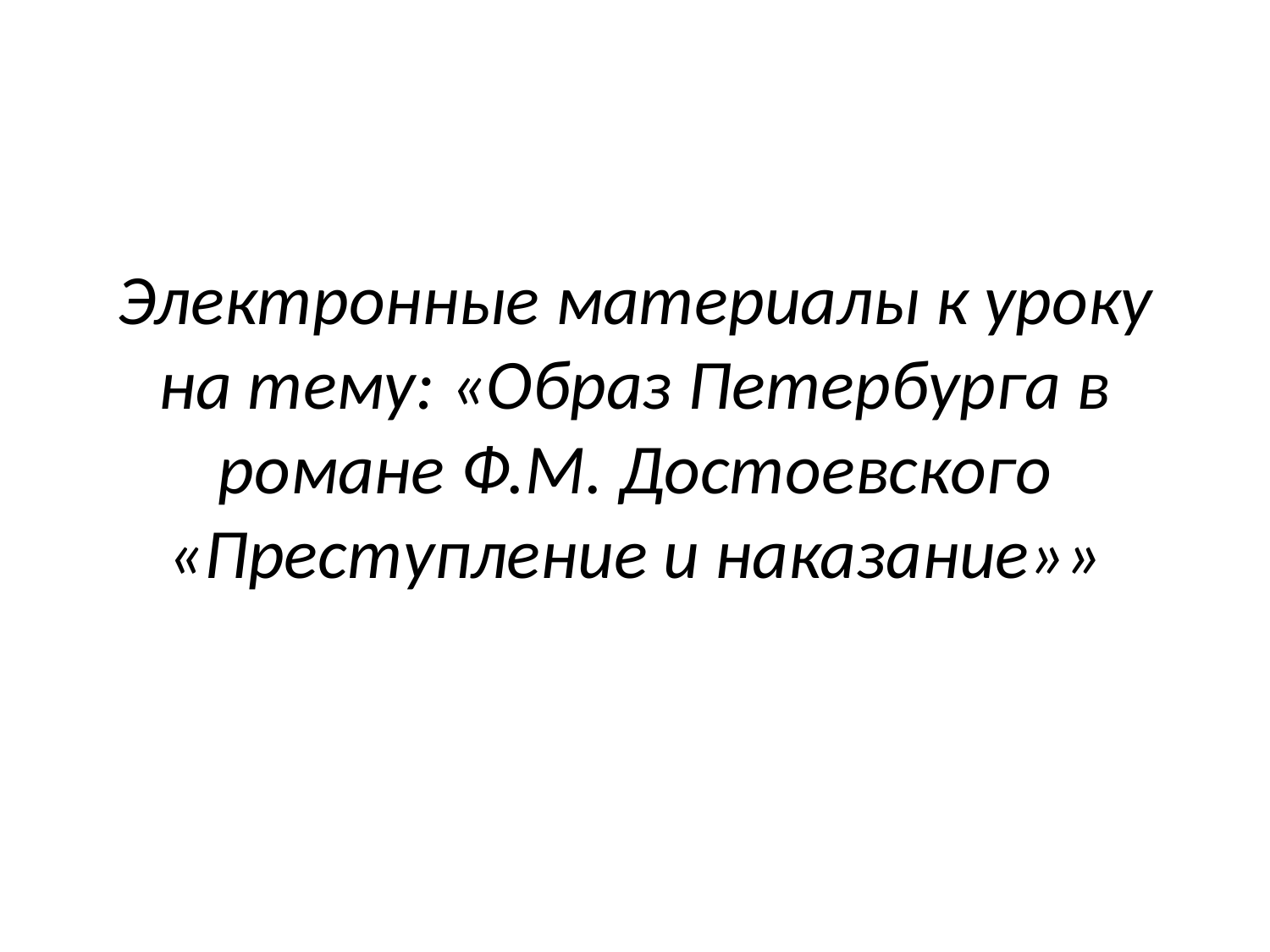

Электронные материалы к уроку на тему: «Образ Петербурга в романе Ф.М. Достоевского «Преступление и наказание»»